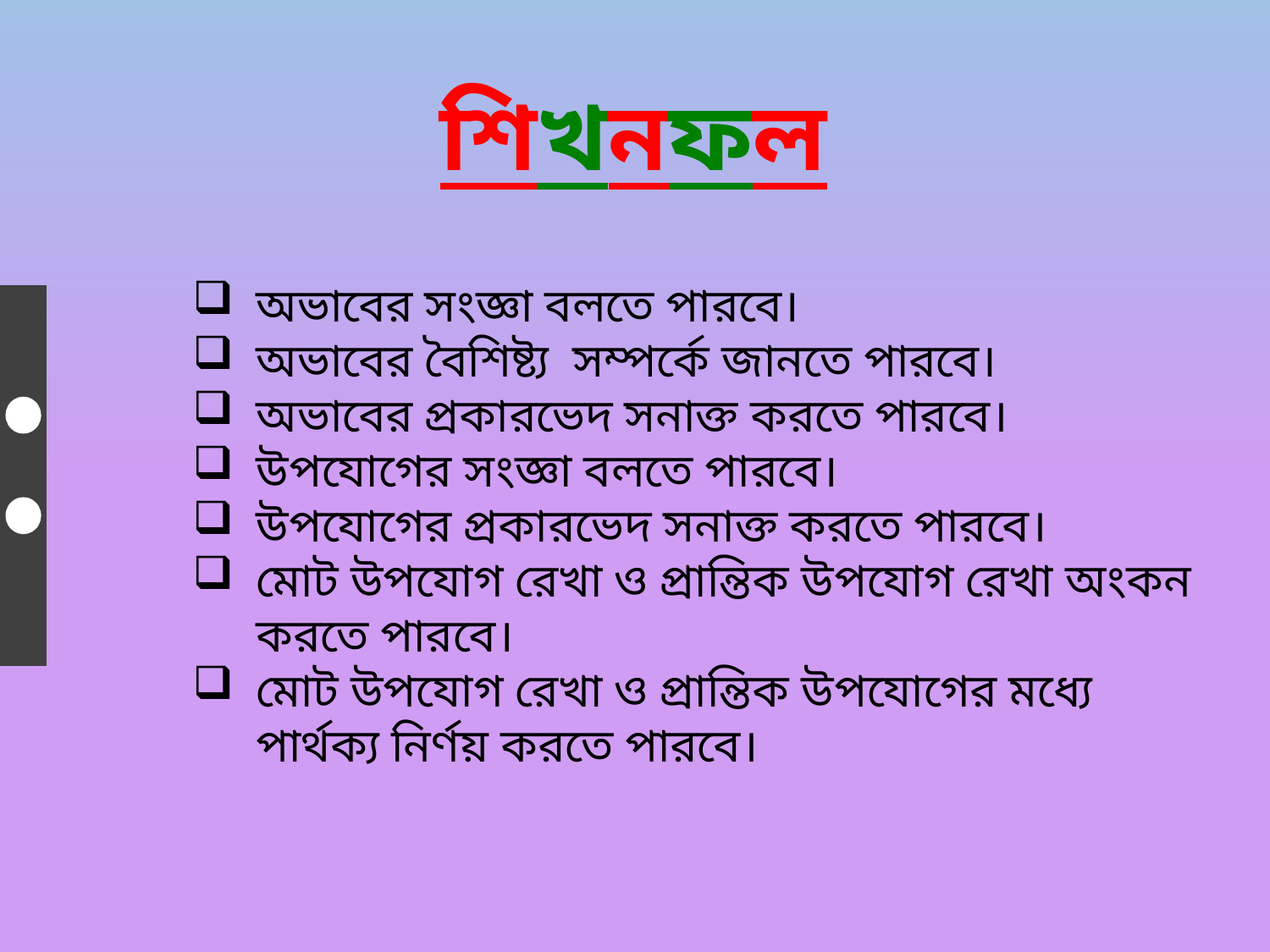

শিখনফল
অভাবের সংজ্ঞা বলতে পারবে।
অভাবের বৈশিষ্ট্য  সম্পর্কে জানতে পারবে।
অভাবের প্রকারভেদ সনাক্ত করতে পারবে।
উপযোগের সংজ্ঞা বলতে পারবে।
উপযোগের প্রকারভেদ সনাক্ত করতে পারবে।
মোট উপযোগ রেখা ও প্রান্তিক উপযোগ রেখা অংকন করতে পারবে।
মোট উপযোগ রেখা ও প্রান্তিক উপযোগের মধ্যে পার্থক্য নির্ণয় করতে পারবে।